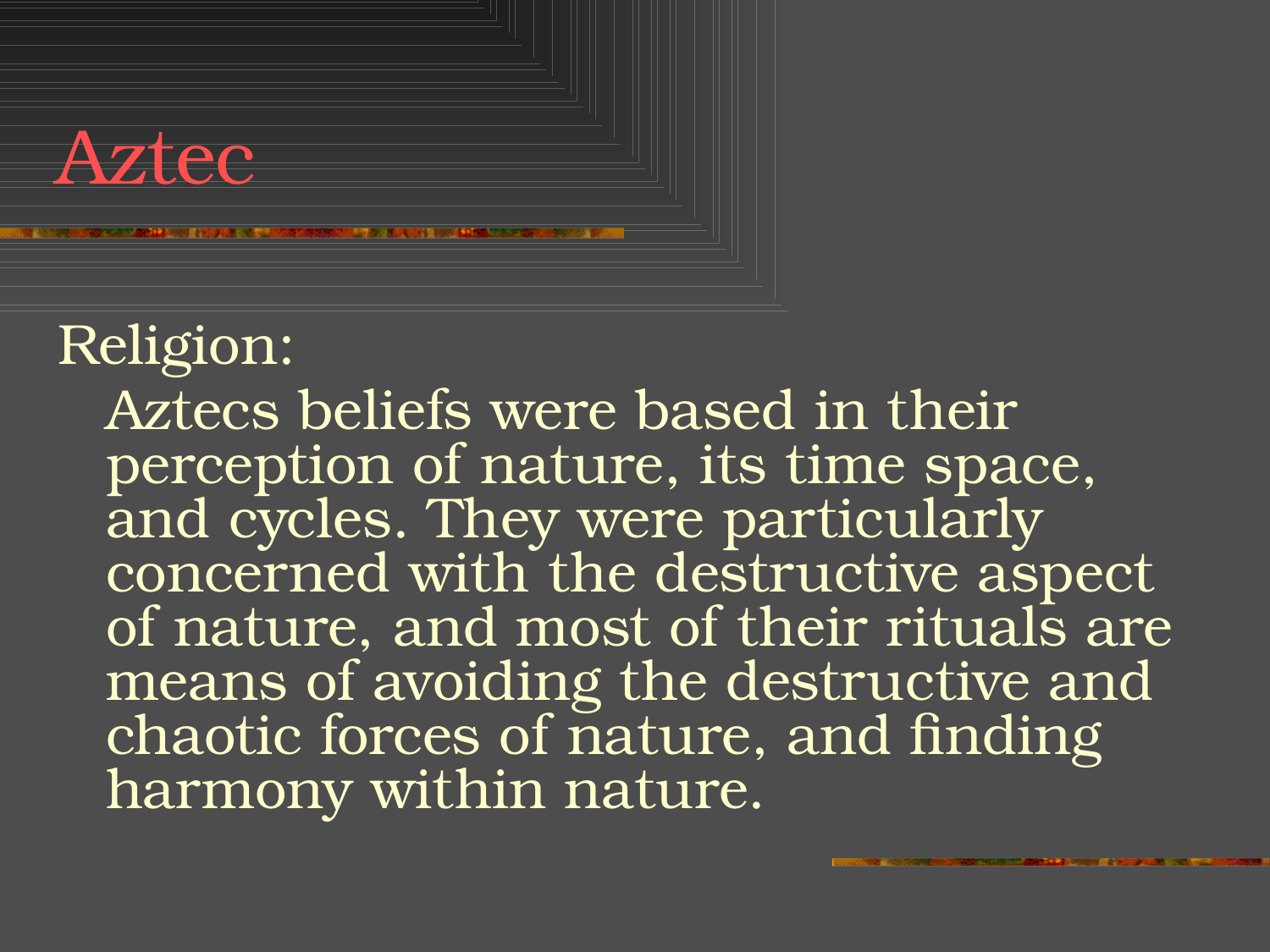

# Aztec

Religion:
	Aztecs beliefs were based in their perception of nature, its time space, and cycles. They were particularly concerned with the destructive aspect of nature, and most of their rituals are means of avoiding the destructive and chaotic forces of nature, and finding harmony within nature.